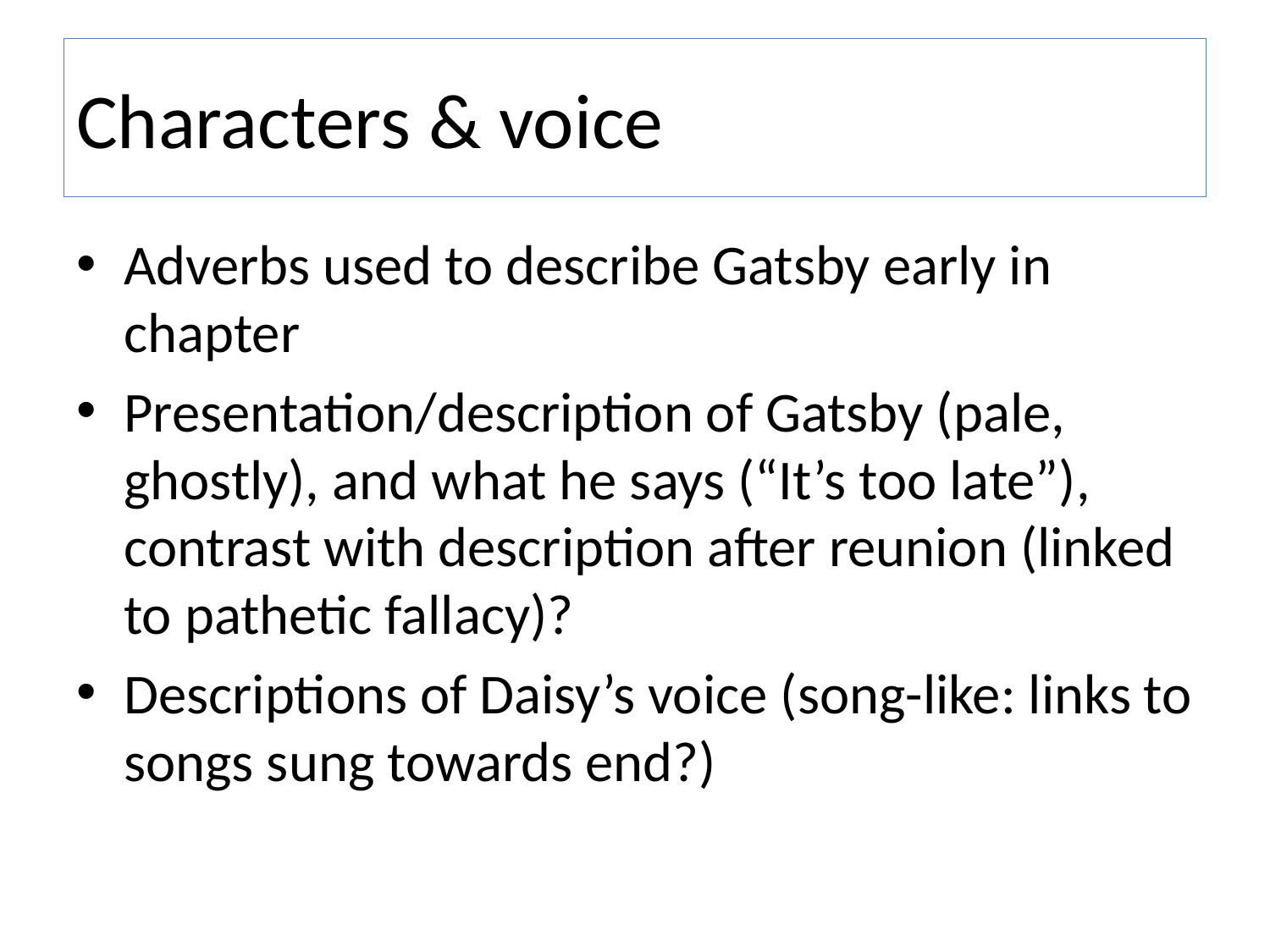

# Characters & voice
Adverbs used to describe Gatsby early in chapter
Presentation/description of Gatsby (pale, ghostly), and what he says (“It’s too late”), contrast with description after reunion (linked to pathetic fallacy)?
Descriptions of Daisy’s voice (song-like: links to songs sung towards end?)